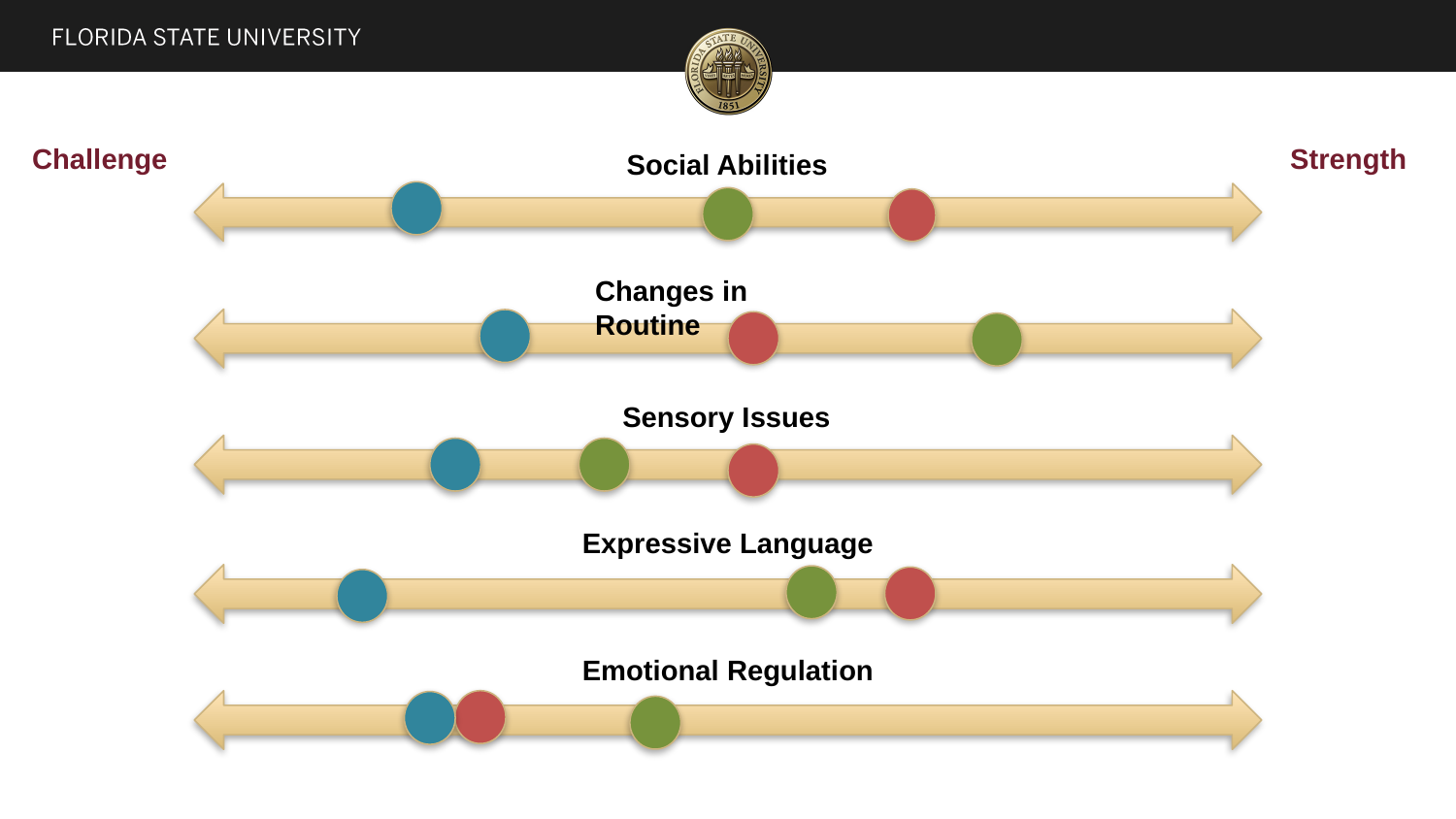

Challenge
Strength
Social Abilities

Changes in Routine

Sensory Issues

Expressive Language

Emotional Regulation